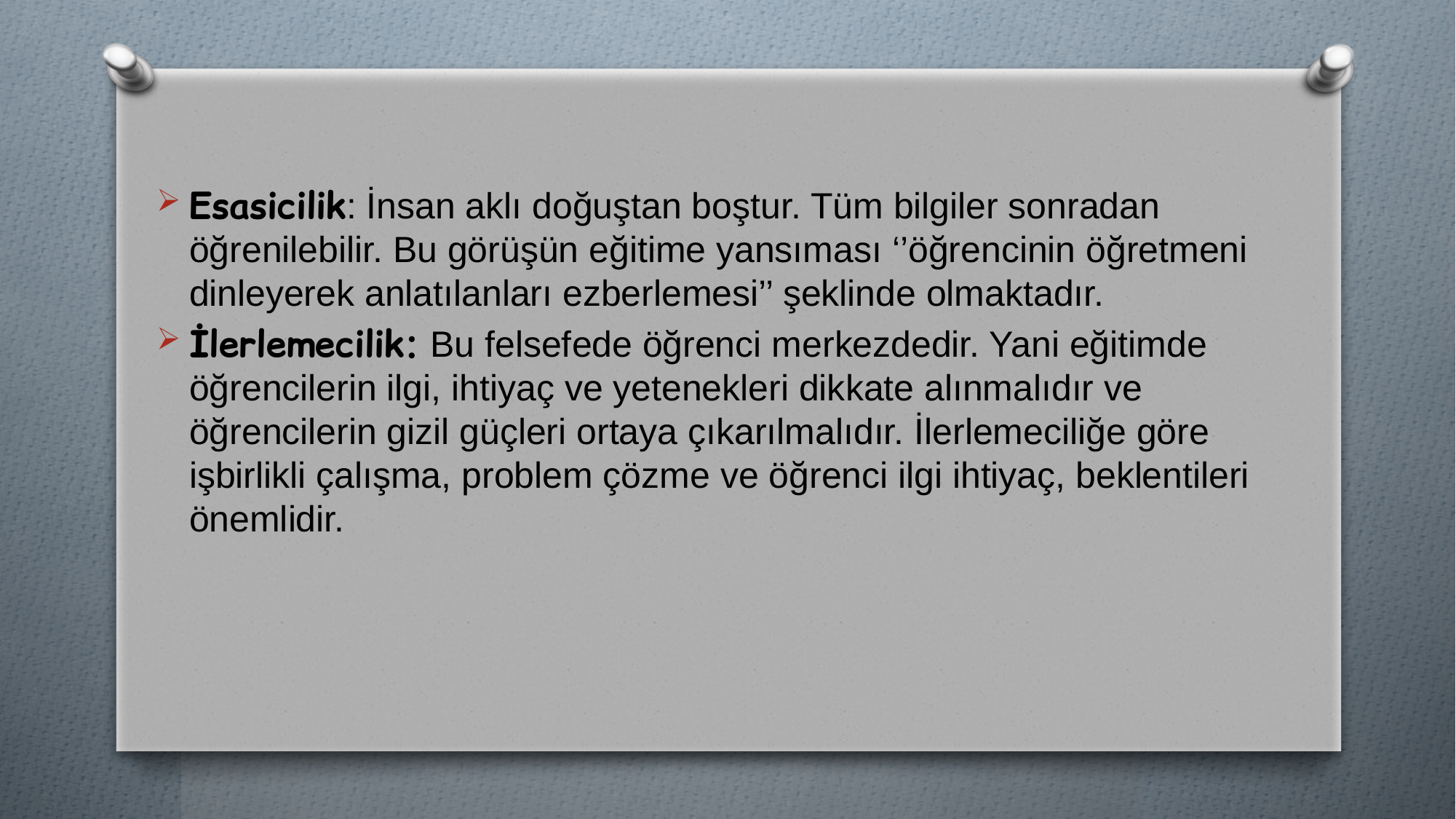

Esasicilik: İnsan aklı doğuştan boştur. Tüm bilgiler sonradan öğrenilebilir. Bu görüşün eğitime yansıması ‘’öğrencinin öğretmeni dinleyerek anlatılanları ezberlemesi’’ şeklinde olmaktadır.
İlerlemecilik: Bu felsefede öğrenci merkezdedir. Yani eğitimde öğrencilerin ilgi, ihtiyaç ve yetenekleri dikkate alınmalıdır ve öğrencilerin gizil güçleri ortaya çıkarılmalıdır. İlerlemeciliğe göre işbirlikli çalışma, problem çözme ve öğrenci ilgi ihtiyaç, beklentileri önemlidir.